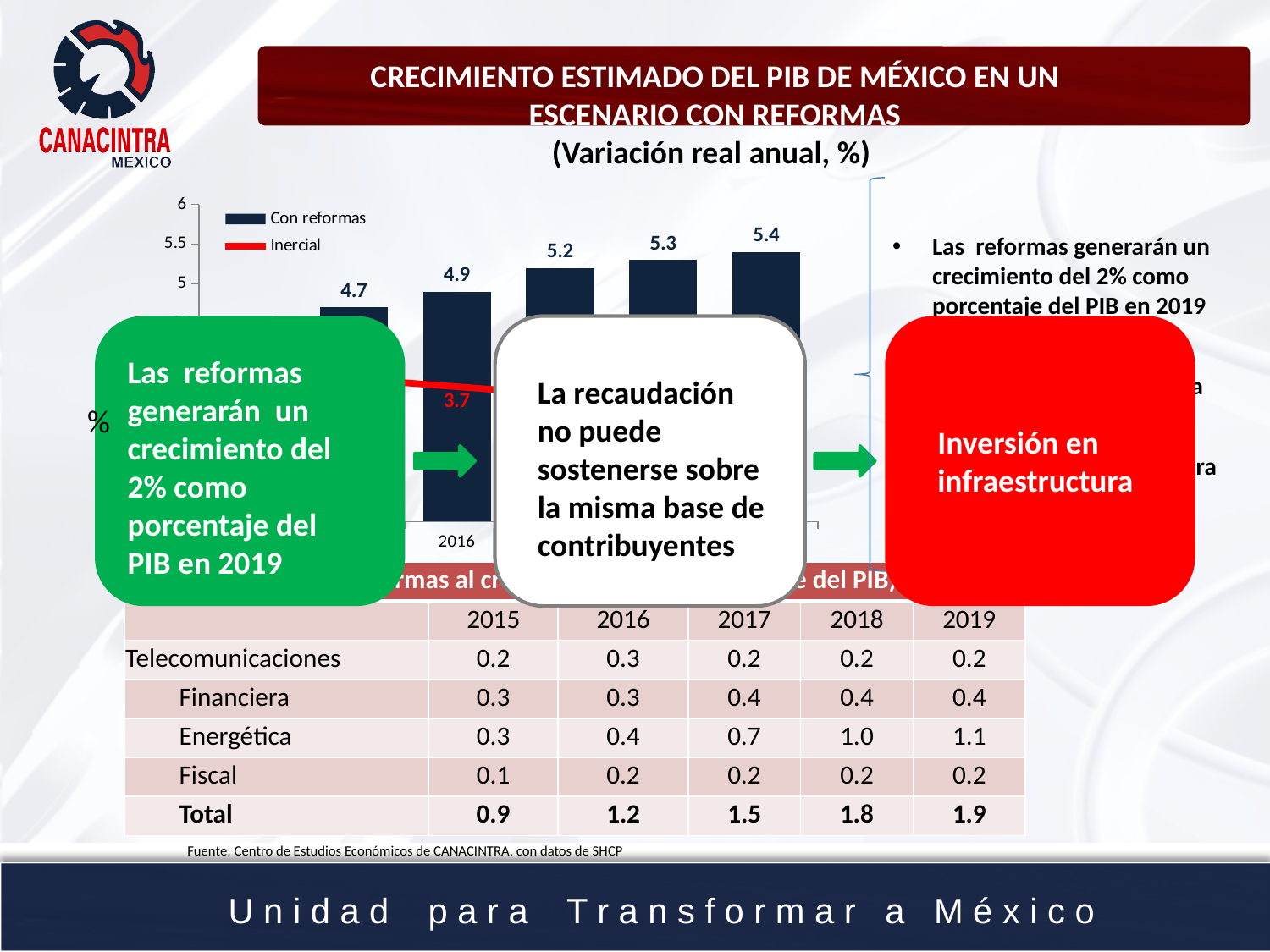

CRECIMIENTO ESTIMADO DEL PIB DE MÉXICO EN UN ESCENARIO CON REFORMAS
(Variación real anual, %)

### Chart

| Category | Con reformas  | Inercial |
|---|---|---|
| 2014 | 3.8 | 3.5 |
| 2015 | 4.7 | 3.8 |
| 2016 | 4.9 | 3.7 |
| 2017 | 5.2 | 3.6 |
| 2018 | 5.3 | 3.5 |
| 2019 | 5.4 | 3.5 |
Las  reformas generarán un crecimiento del 2% como porcentaje del PIB en 2019
La recaudación no puede sostenerse sobre la misma base de contribuyentes
Inversión en infraestructura

Las  reformas generarán  un crecimiento del 2% como porcentaje del PIB en 2019

La recaudación no puede sostenerse sobre la misma base de contribuyentes

Inversión en infraestructura
%

| (Contribución de las reformas al crecimiento, como porcentaje del PIB) |  |  |  |  |  |
| --- | --- | --- | --- | --- | --- |
|  | 2015 | 2016 | 2017 | 2018 | 2019 |
| Telecomunicaciones | 0.2 | 0.3 | 0.2 | 0.2 | 0.2 |
| Financiera | 0.3 | 0.3 | 0.4 | 0.4 | 0.4 |
| Energética | 0.3 | 0.4 | 0.7 | 1.0 | 1.1 |
| Fiscal | 0.1 | 0.2 | 0.2 | 0.2 | 0.2 |
| Total | 0.9 | 1.2 | 1.5 | 1.8 | 1.9 |
Fuente: Centro de Estudios Económicos de CANACINTRA, con datos de SHCP